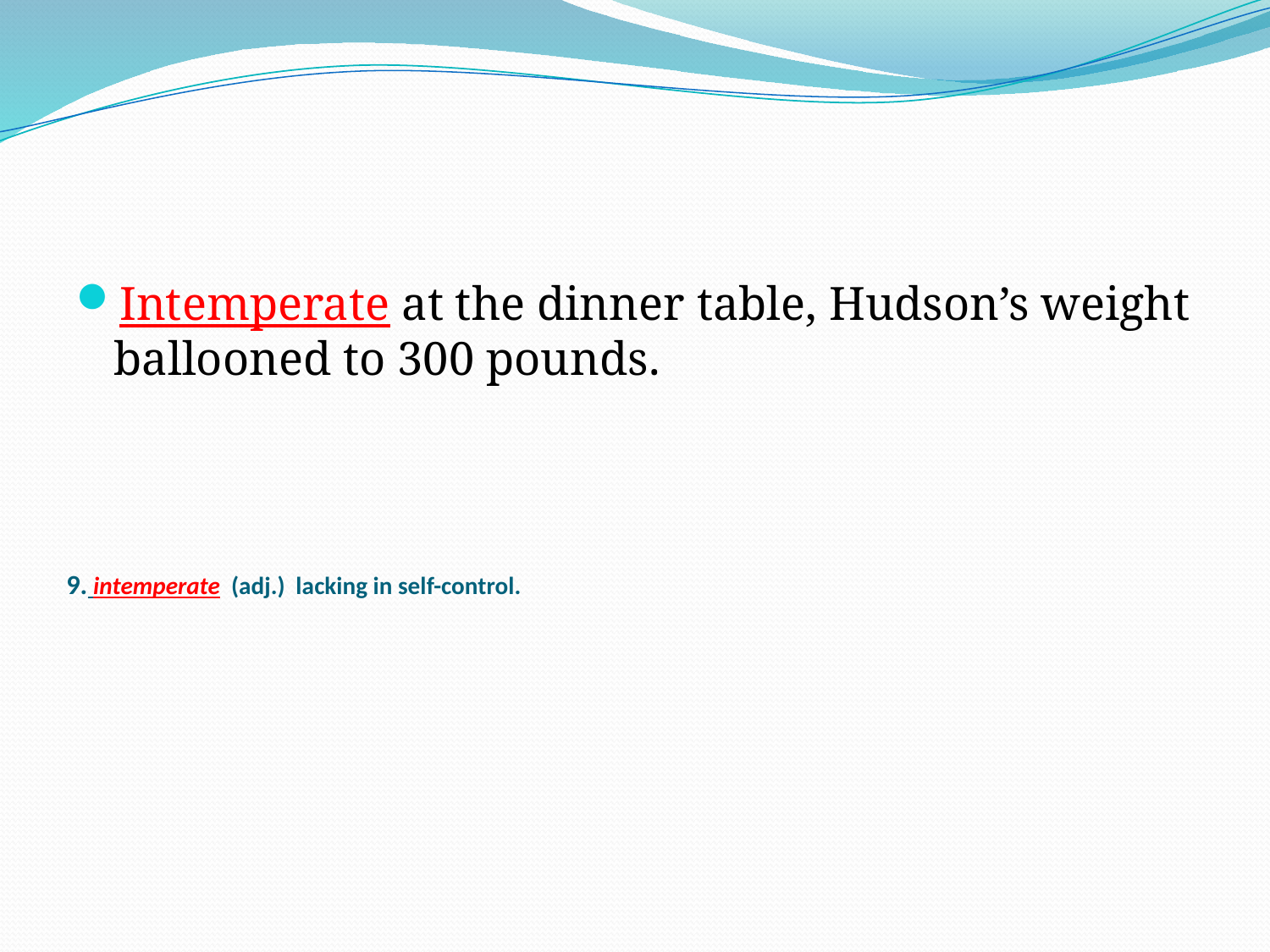

Intemperate at the dinner table, Hudson’s weight ballooned to 300 pounds.
# 9. intemperate  (adj.)  lacking in self-control.